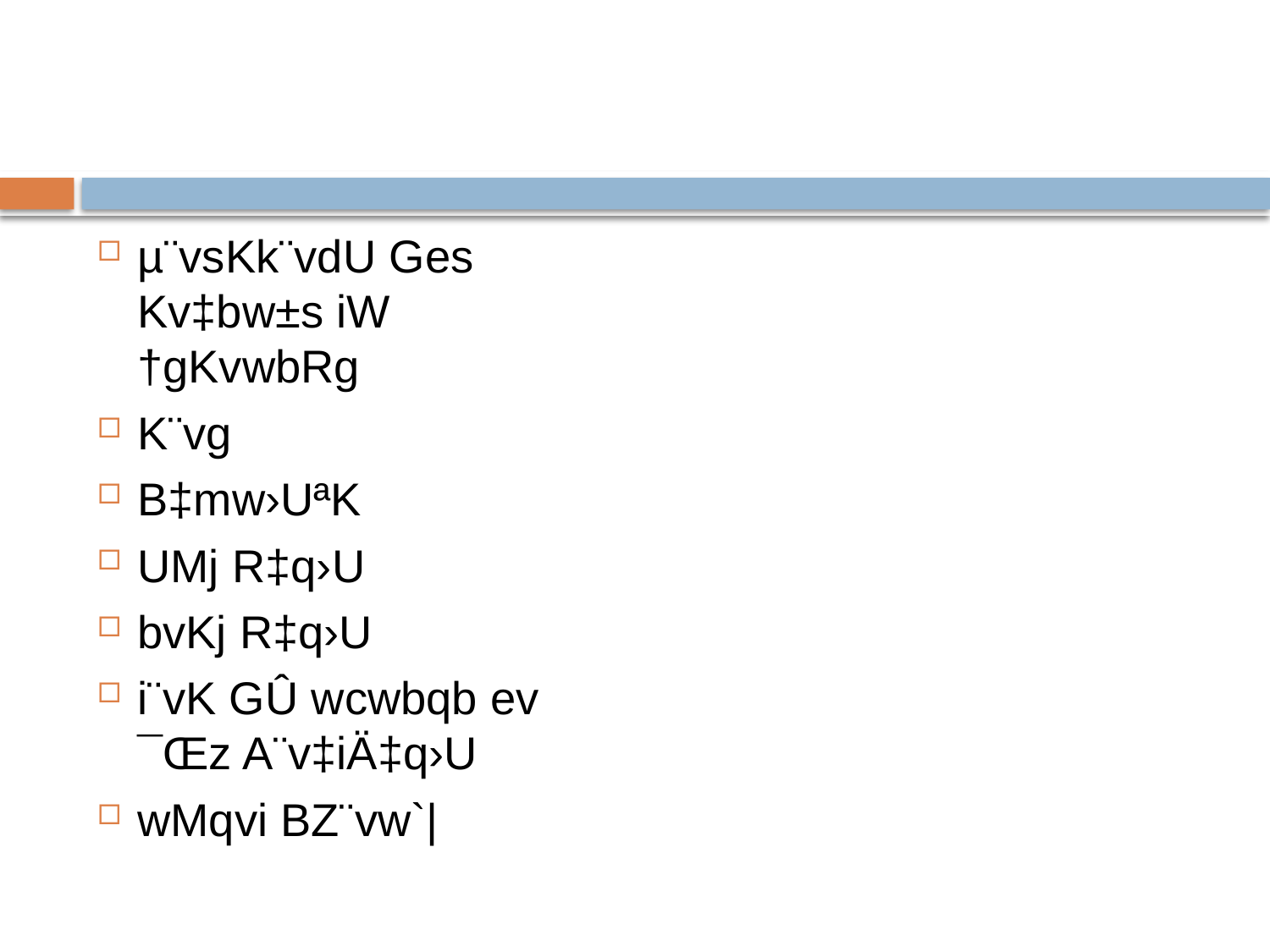

#
µ¨vsKk¨vdU Ges Kv‡bw±s iW †gKvwbRg
K¨vg
B‡mw›UªK
UMj R‡q›U
bvKj R‡q›U
i¨vK GÛ wcwbqb ev ¯Œz A¨v‡iÄ‡q›U
wMqvi BZ¨vw`|